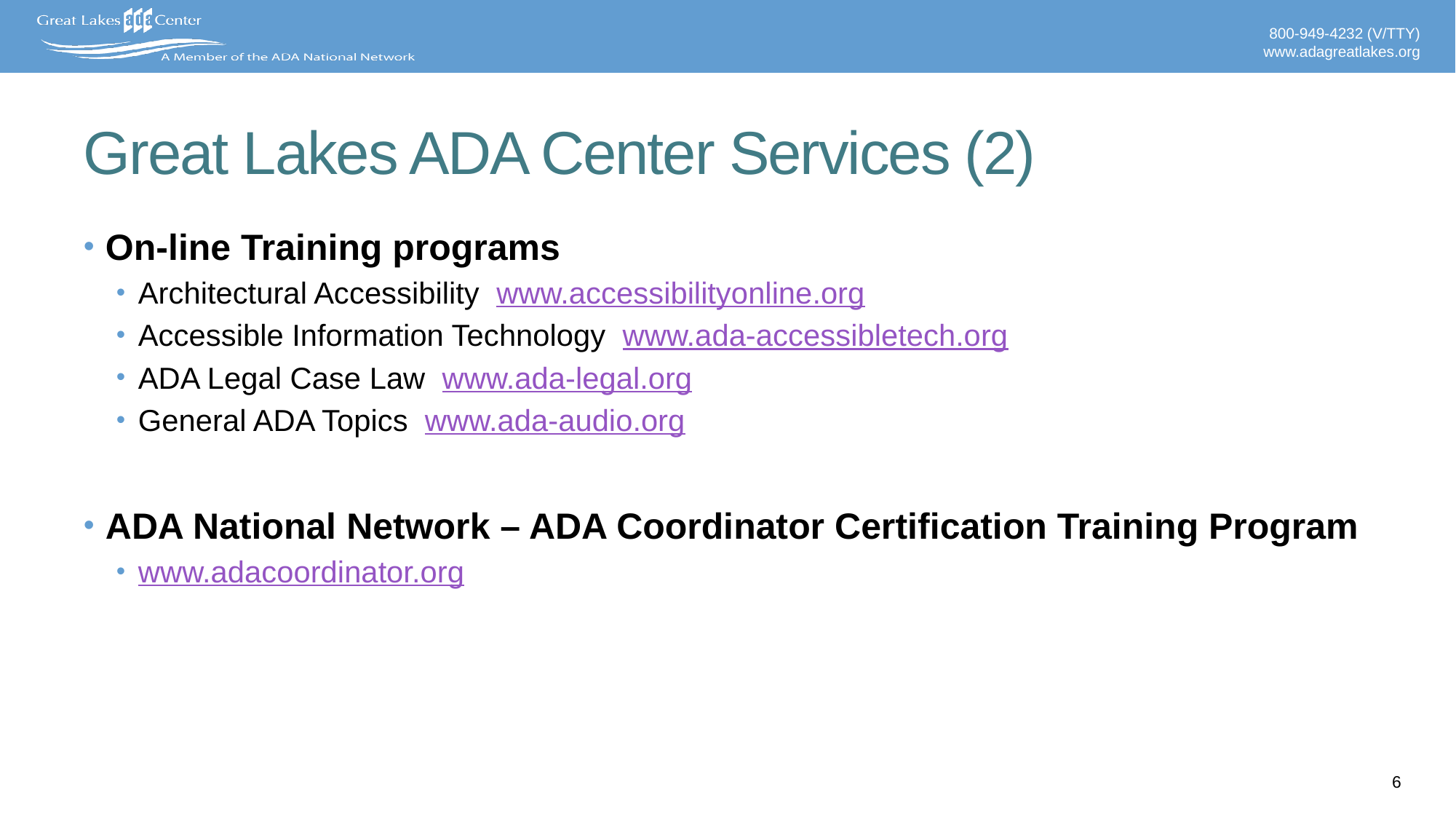

# Great Lakes ADA Center Services (2)
On-line Training programs
Architectural Accessibility  www.accessibilityonline.org
Accessible Information Technology  www.ada-accessibletech.org
ADA Legal Case Law  www.ada-legal.org
General ADA Topics  www.ada-audio.org

ADA National Network – ADA Coordinator Certification Training Program
www.adacoordinator.org